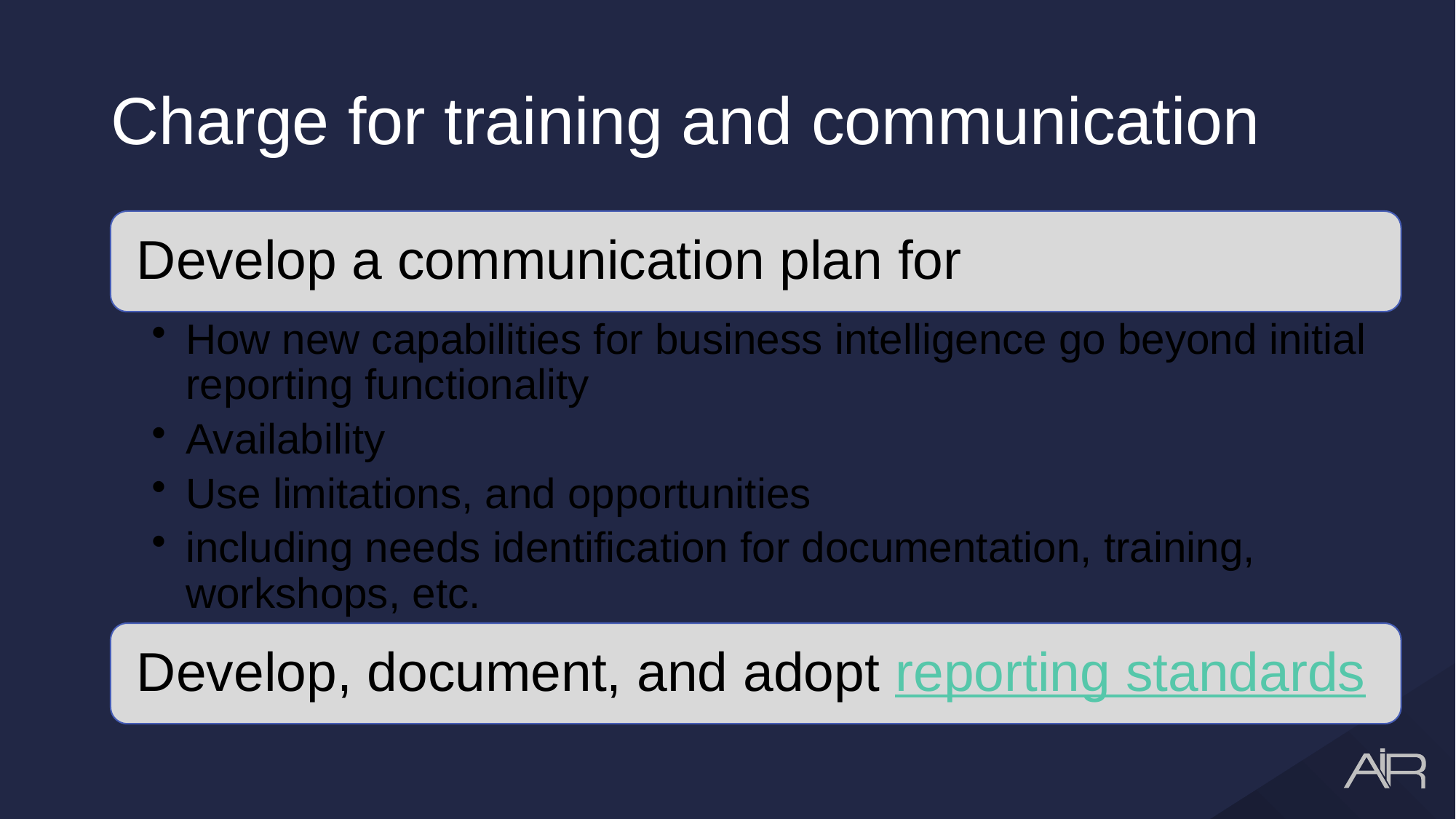

# Charge for training and communication
Develop a communication plan for
How new capabilities for business intelligence go beyond initial reporting functionality
Availability
Use limitations, and opportunities
including needs identification for documentation, training, workshops, etc.
Develop, document, and adopt reporting standards